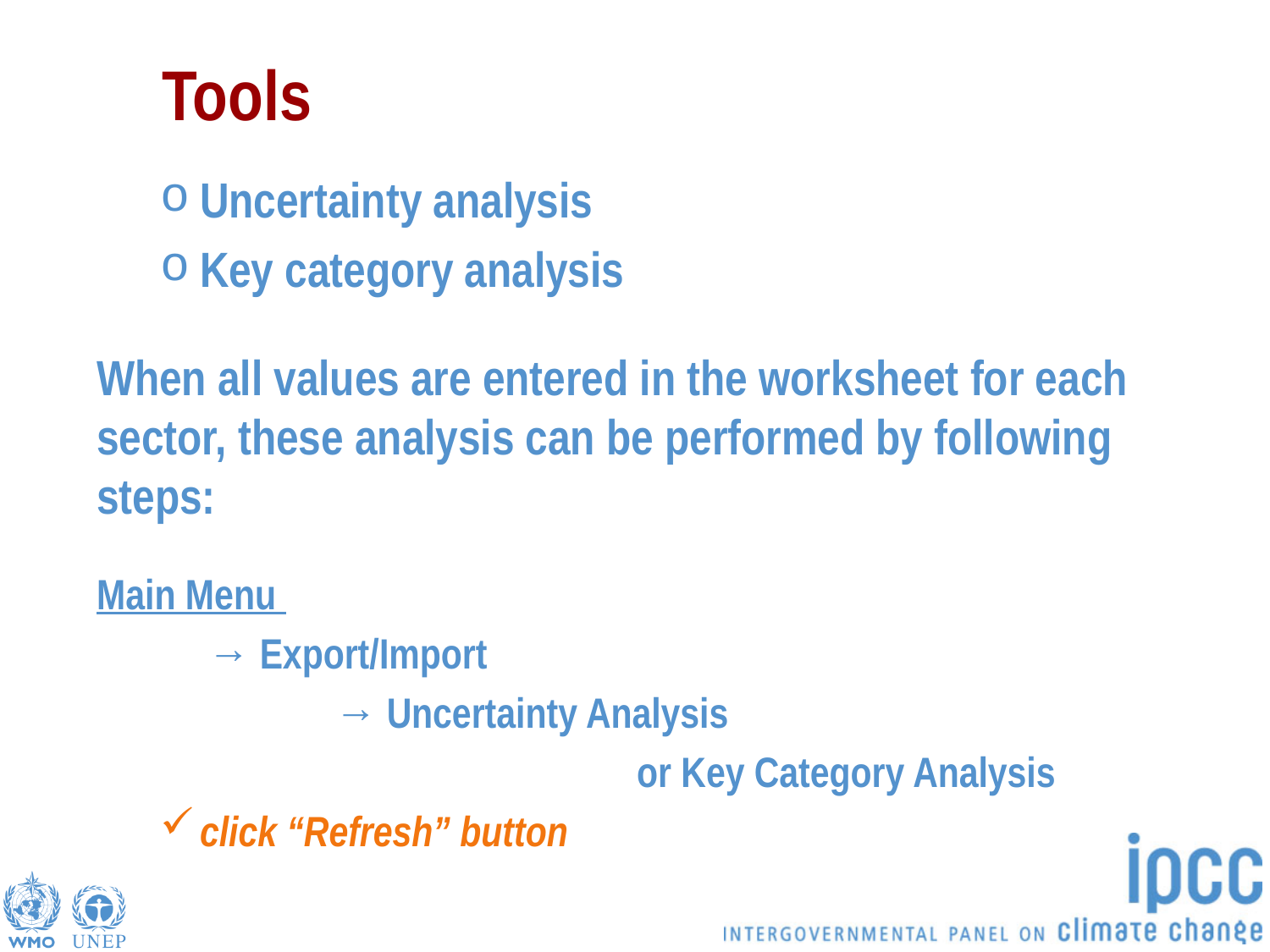

# Tools
Uncertainty analysis
Key category analysis

When all values are entered in the worksheet for each sector, these analysis can be performed by following steps:

Main Menu
→ Export/Import
→ Uncertainty Analysis
                               or Key Category Analysis
click “Refresh” button